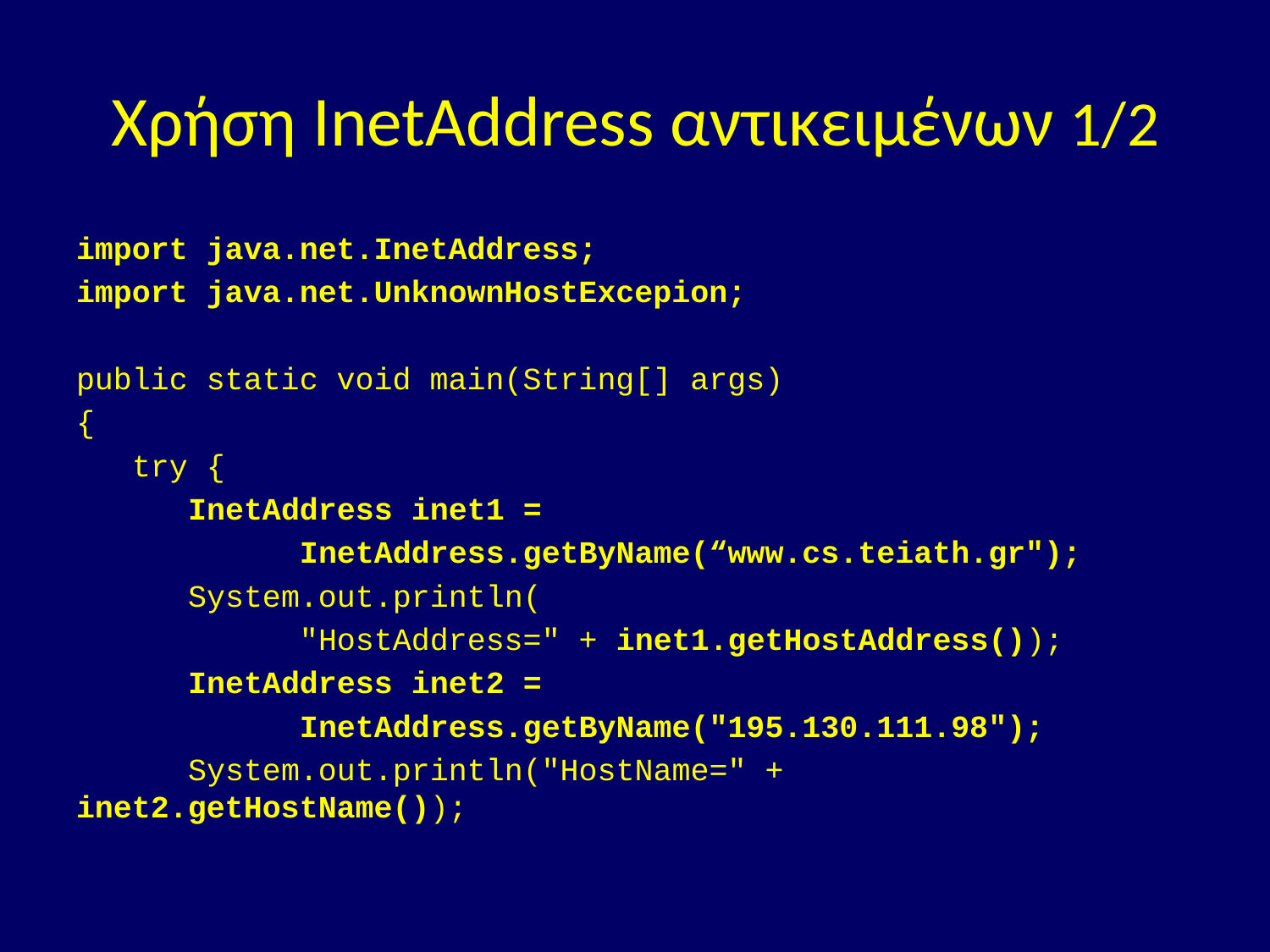

# Χρήση InetAddress αντικειμένων 1/2
import java.net.InetAddress;
import java.net.UnknownHostExcepion;

public static void main(String[] args)
{
   try {
      InetAddress inet1 =
            InetAddress.getByName(“www.cs.teiath.gr");
      System.out.println(
            "HostAddress=" + inet1.getHostAddress());
      InetAddress inet2 =
            InetAddress.getByName("195.130.111.98");
      System.out.println("HostName=" + inet2.getHostName());